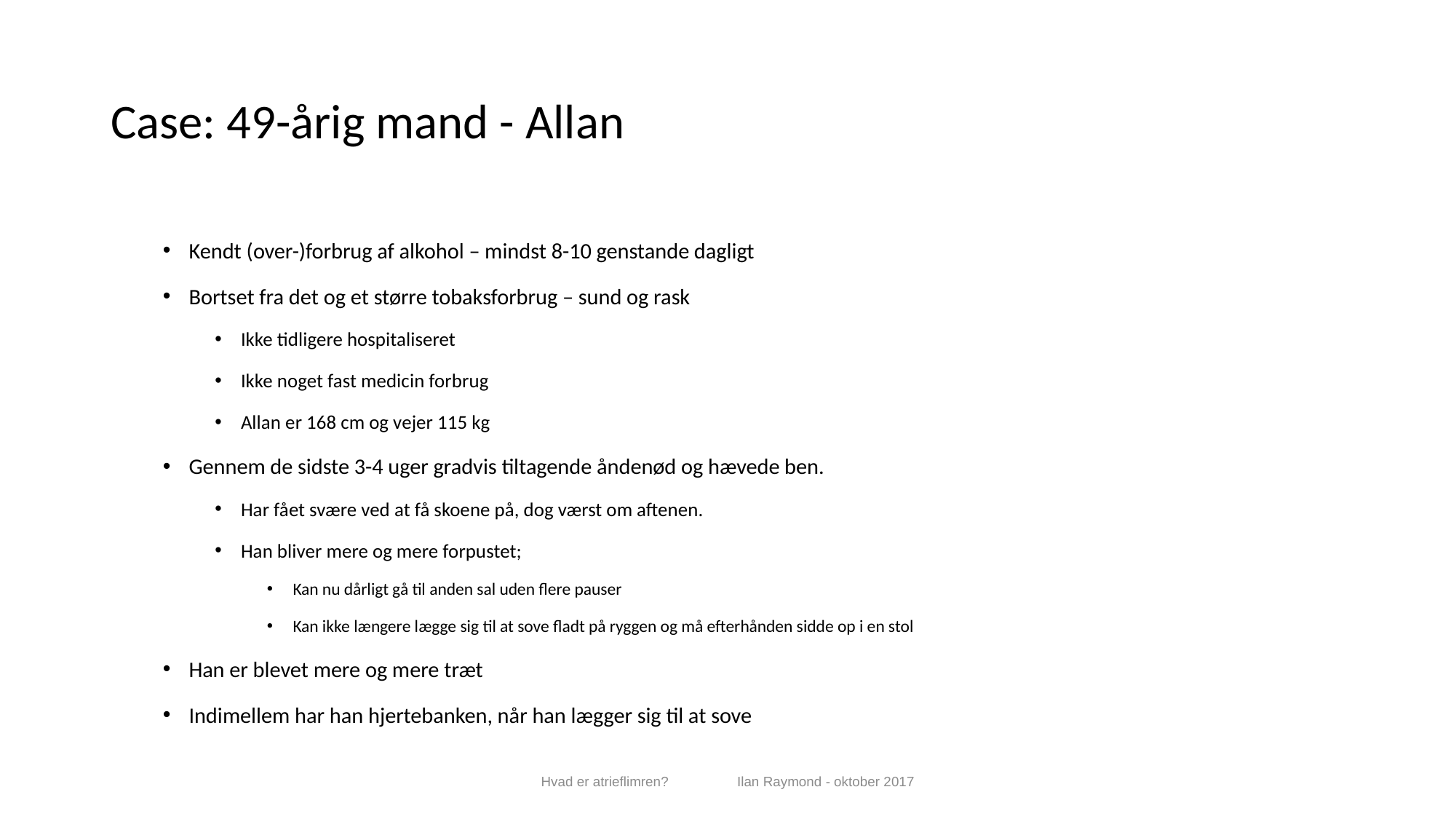

# Case: 49-årig mand - Allan
Kendt (over-)forbrug af alkohol – mindst 8-10 genstande dagligt
Bortset fra det og et større tobaksforbrug – sund og rask
Ikke tidligere hospitaliseret
Ikke noget fast medicin forbrug
Allan er 168 cm og vejer 115 kg
Gennem de sidste 3-4 uger gradvis tiltagende åndenød og hævede ben.
Har fået svære ved at få skoene på, dog værst om aftenen.
Han bliver mere og mere forpustet;
Kan nu dårligt gå til anden sal uden flere pauser
Kan ikke længere lægge sig til at sove fladt på ryggen og må efterhånden sidde op i en stol
Han er blevet mere og mere træt
Indimellem har han hjertebanken, når han lægger sig til at sove
Hvad er atrieflimren?                  Ilan Raymond - oktober 2017